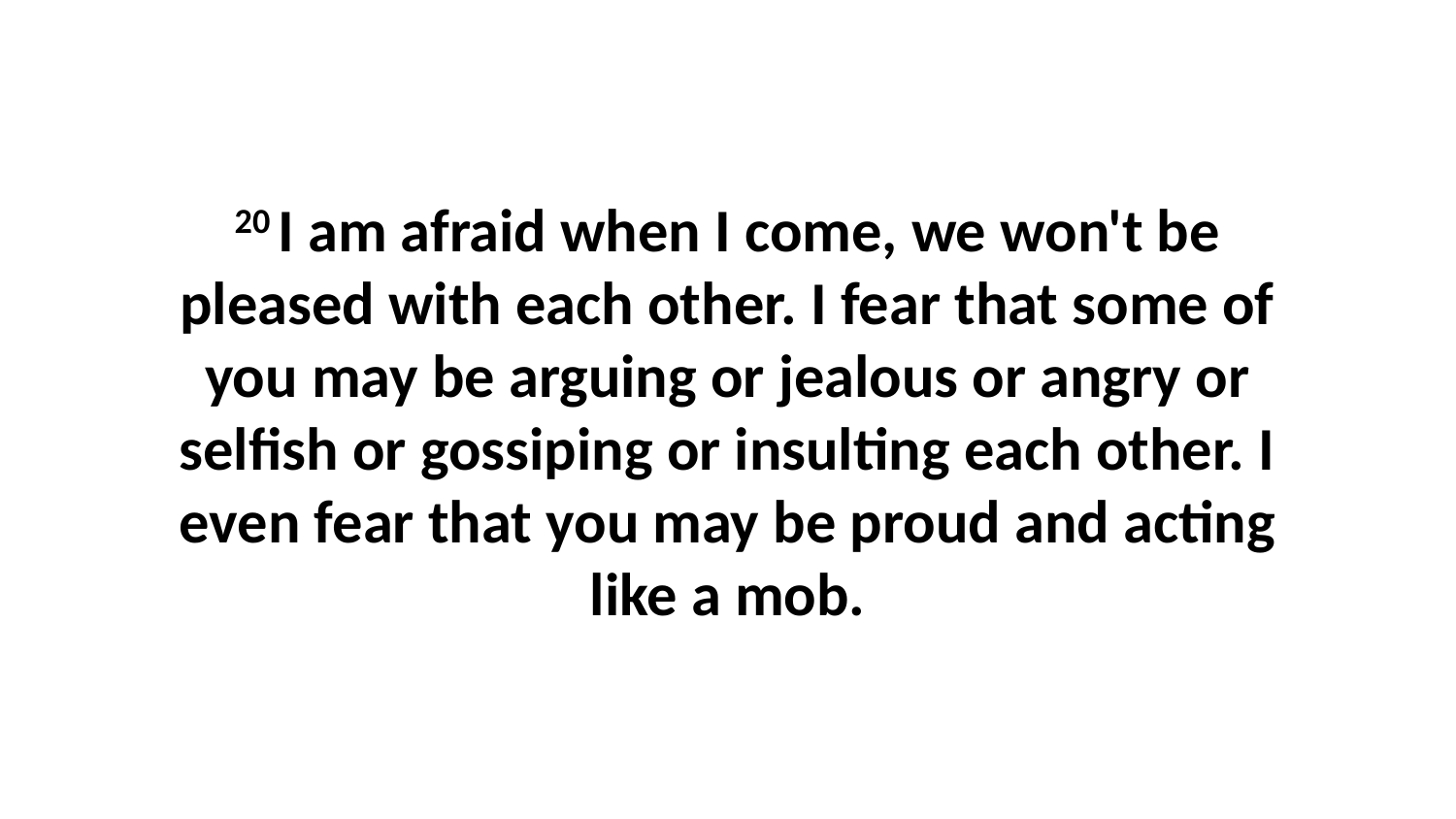

20 I am afraid when I come, we won't be pleased with each other. I fear that some of you may be arguing or jealous or angry or selfish or gossiping or insulting each other. I even fear that you may be proud and acting like a mob.